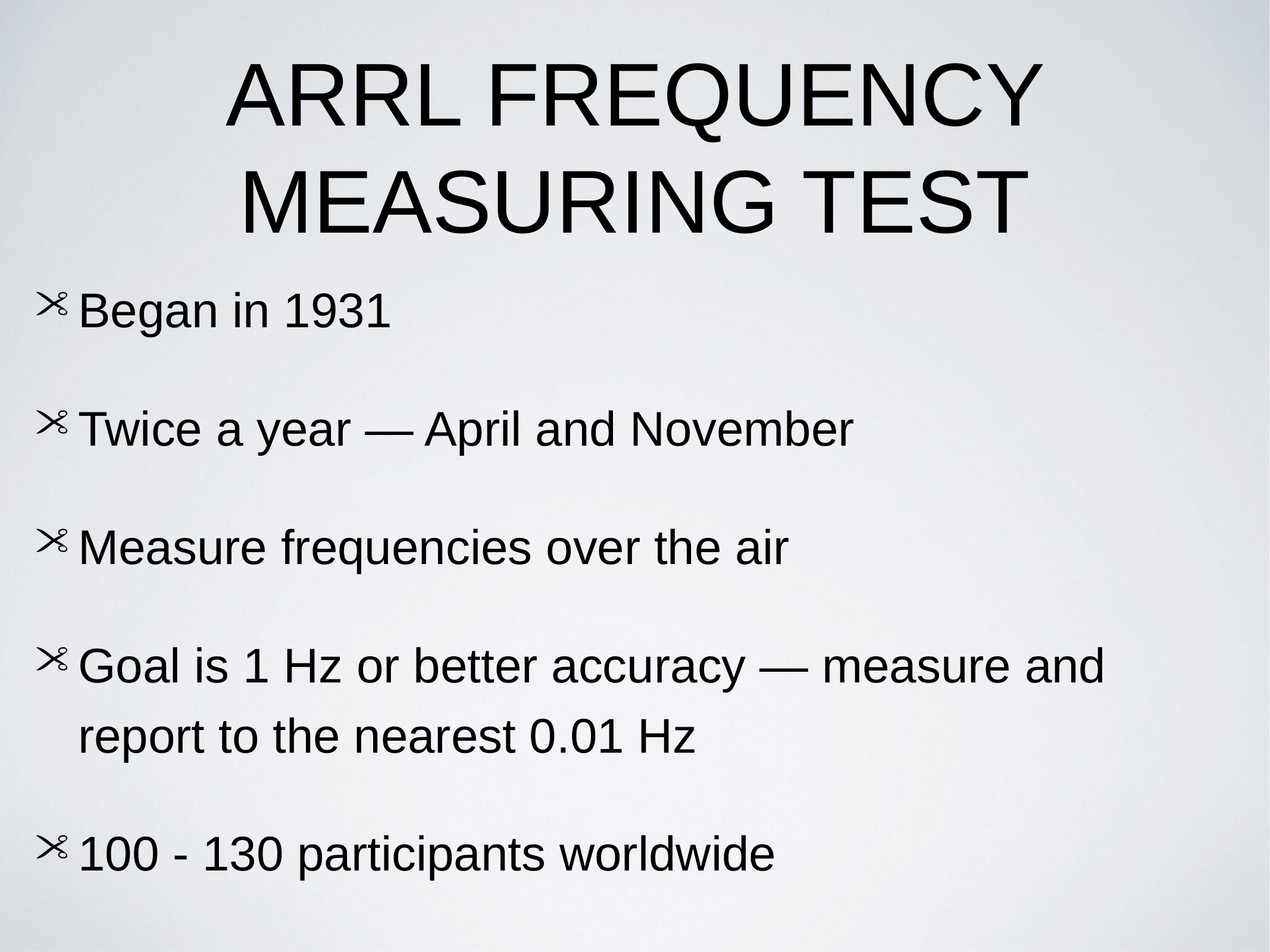

# ARRL Frequency Measuring Test
Began in 1931
Twice a year — April and November
Measure frequencies over the air
Goal is 1 Hz or better accuracy — measure and report to the nearest 0.01 Hz
100 - 130 participants worldwide